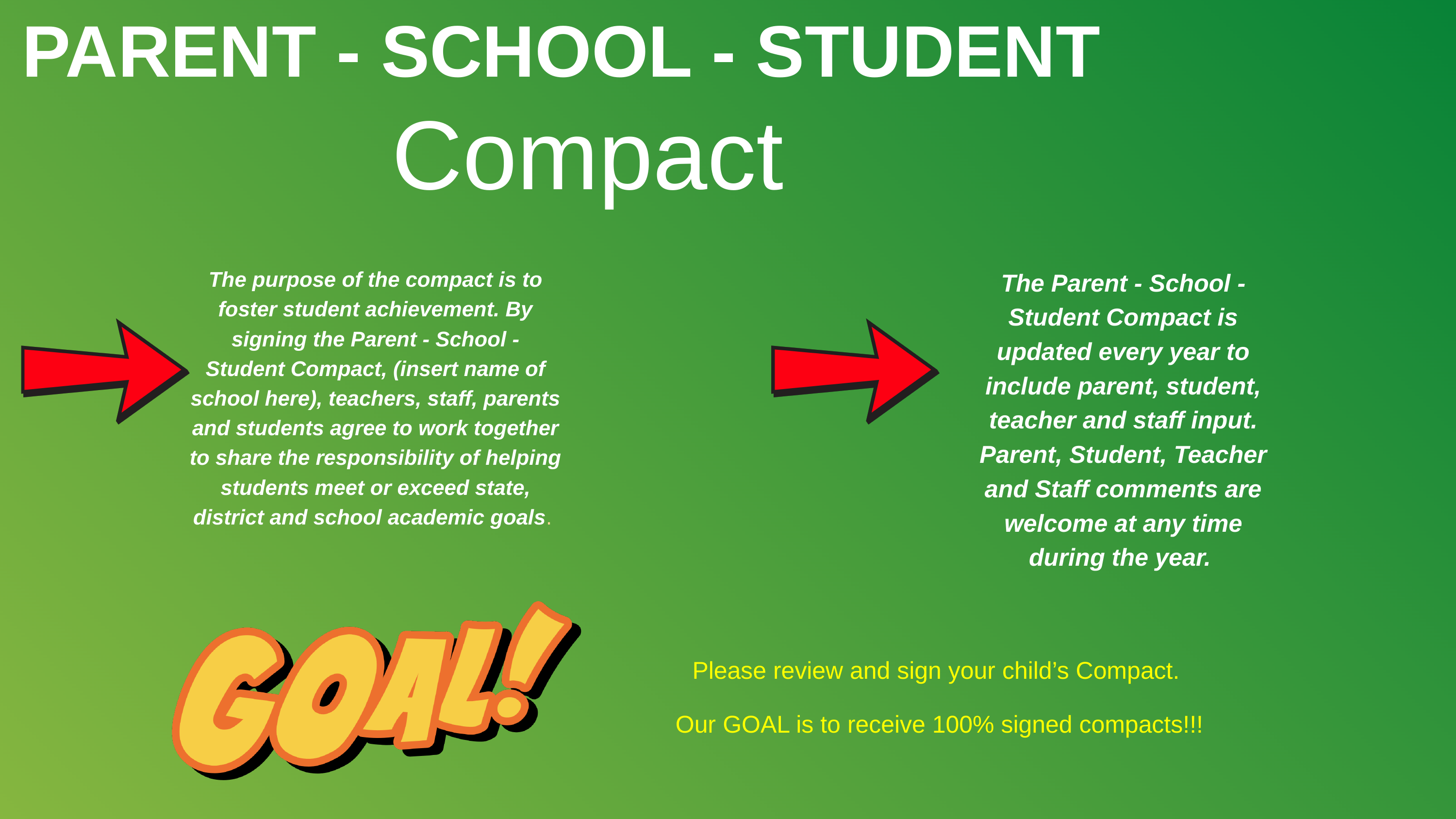

PARENT - SCHOOL - STUDENT
Compact
The purpose of the compact is to foster student achievement. By signing the Parent - School - Student Compact, (insert name of school here), teachers, staff, parents and students agree to work together to share the responsibility of helping students meet or exceed state, district and school academic goals.

The Parent - School - Student Compact is updated every year to include parent, student, teacher and staff input. Parent, Student, Teacher and Staff comments are welcome at any time during the year.

Please review and sign your child’s Compact.

Our GOAL is to receive 100% signed compacts!!!